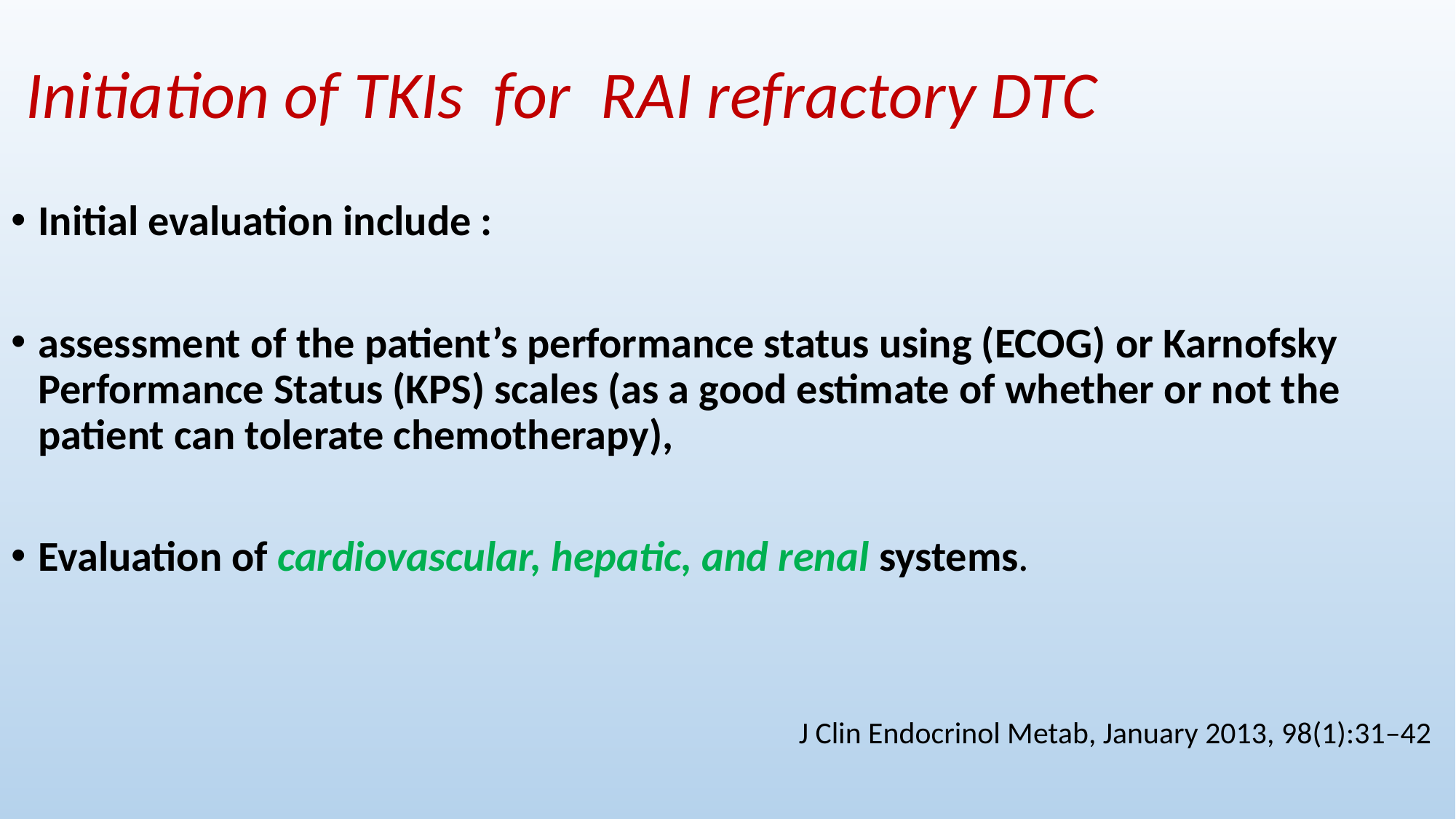

# Initiation of TKIs  for  RAI refractory DTC
Initial evaluation include :

assessment of the patient’s performance status using (ECOG) or Karnofsky Performance Status (KPS) scales (as a good estimate of whether or not the patient can tolerate chemotherapy),

Evaluation of cardiovascular, hepatic, and renal systems.

                                                                                                                  J Clin Endocrinol Metab, January 2013, 98(1):31–42